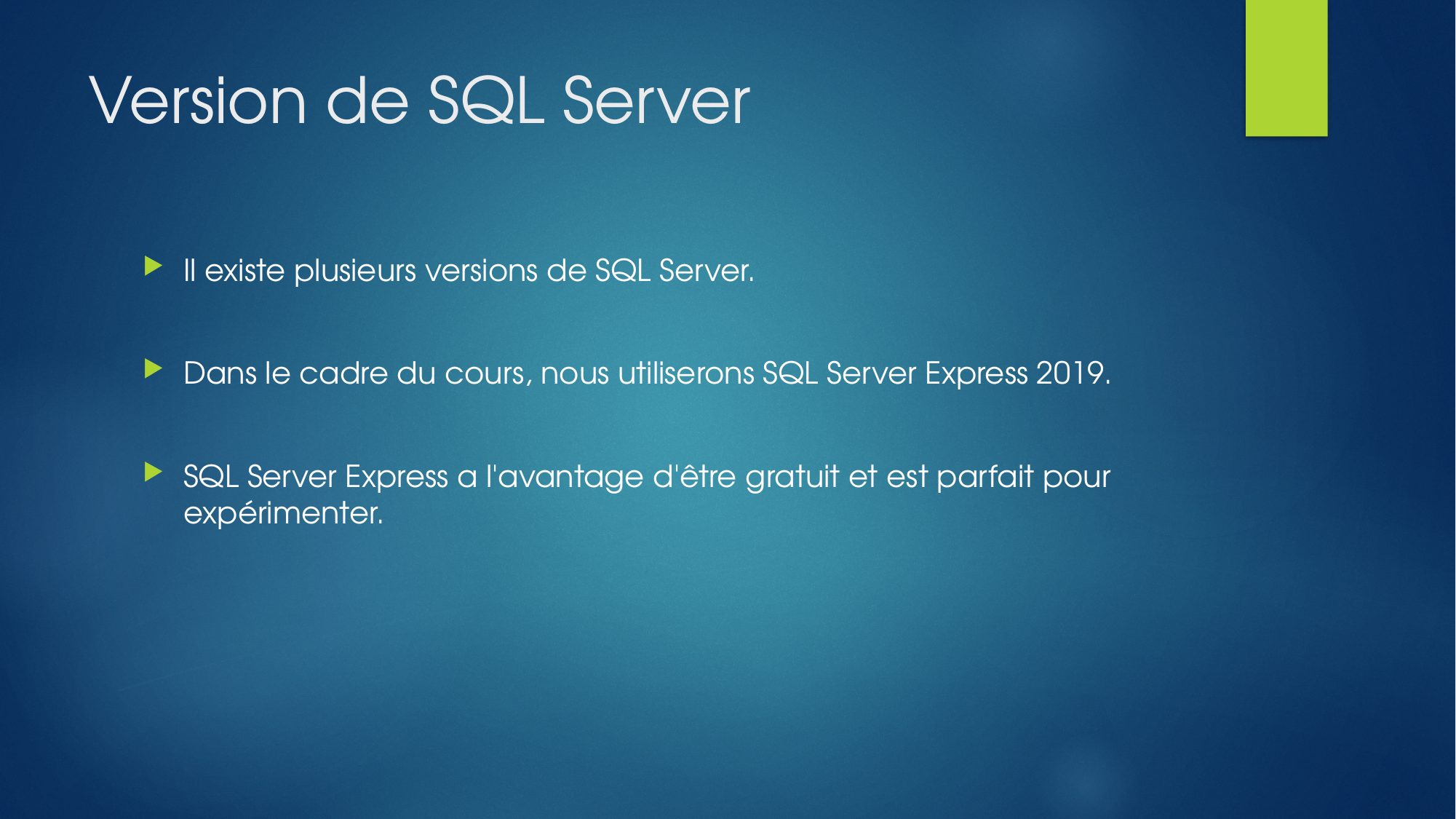

# Version de SQL Server
Il existe plusieurs versions de SQL Server.

Dans le cadre du cours, nous utiliserons SQL Server Express 2019.

SQL Server Express a l'avantage d'être gratuit et est parfait pour expérimenter.